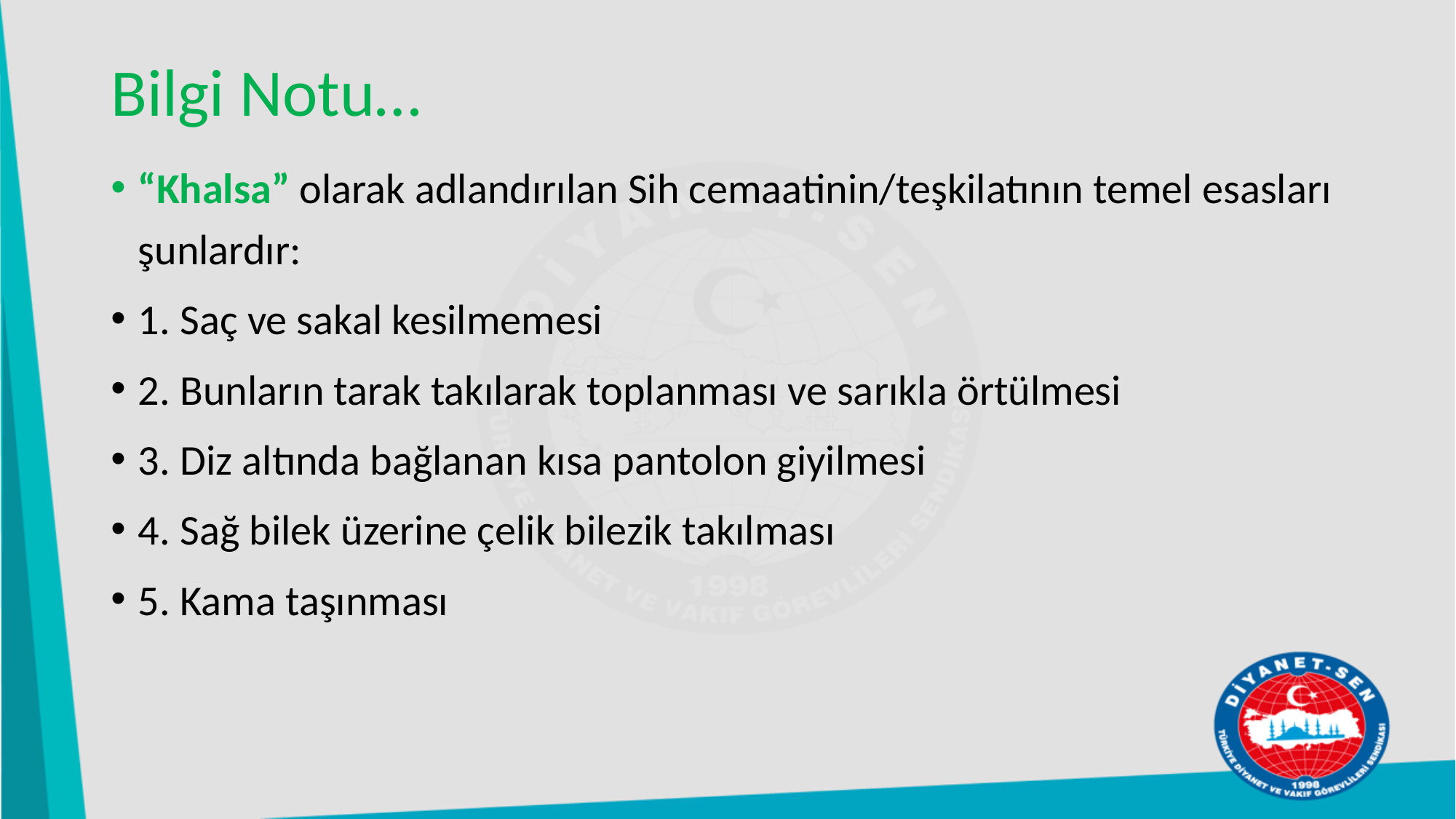

# Bilgi Notu…
“Khalsa” olarak adlandırılan Sih cemaatinin/teşkilatının temel esasları şunlardır:
1. Saç ve sakal kesilmemesi
2. Bunların tarak takılarak toplanması ve sarıkla örtülmesi
3. Diz altında bağlanan kısa pantolon giyilmesi
4. Sağ bilek üzerine çelik bilezik takılması
5. Kama taşınması